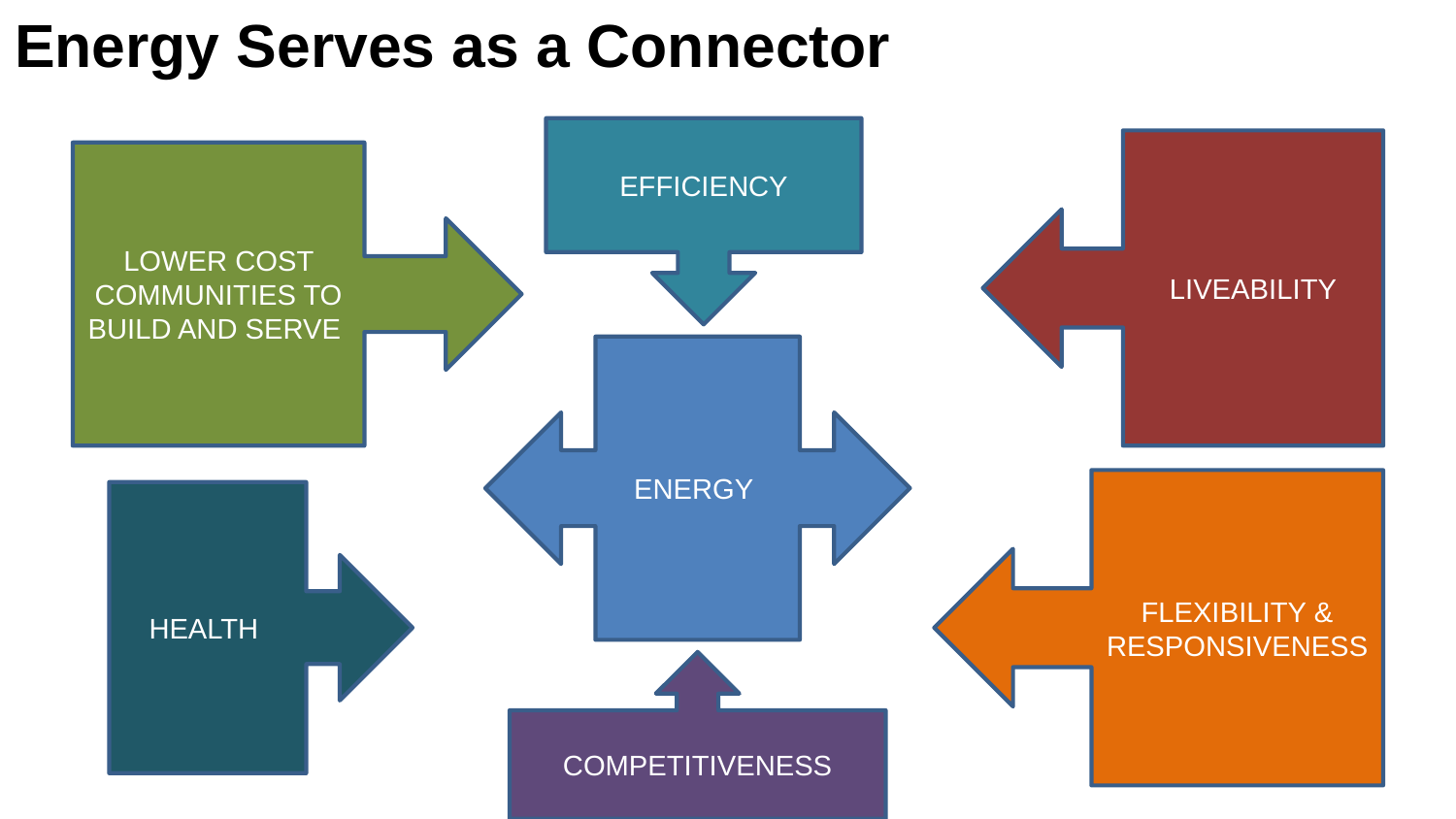

# Energy Serves as a Connector
EFFICIENCY
LIVEABILITY
LOWER COST COMMUNITIES TO BUILD AND SERVE
ENERGY
FLEXIBILITY & RESPONSIVENESS
HEALTH
COMPETITIVENESS